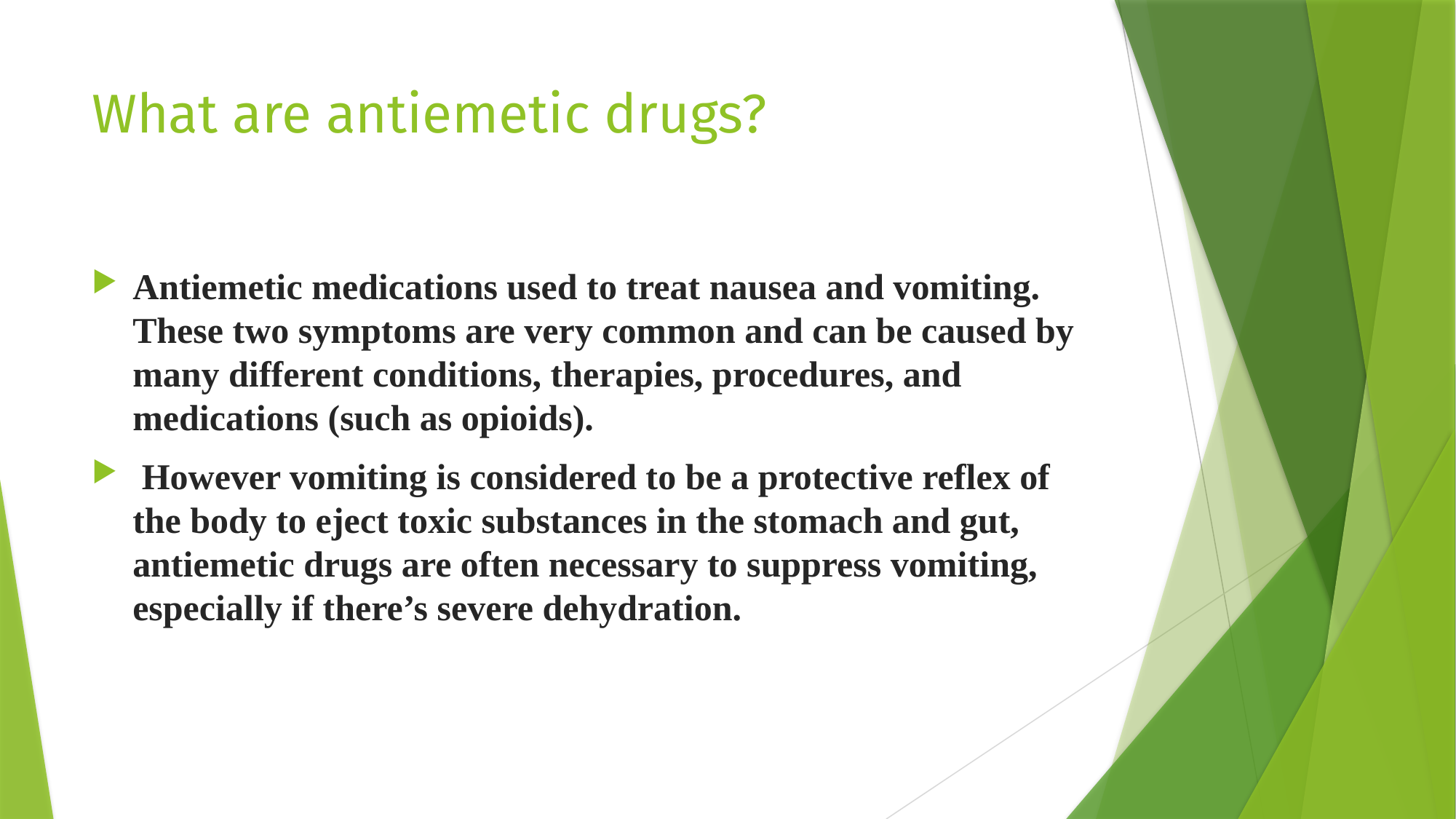

# What are antiemetic drugs?
Antiemetic medications used to treat nausea and vomiting. These two symptoms are very common and can be caused by many different conditions, therapies, procedures, and medications (such as opioids).
 However vomiting is considered to be a protective reflex of the body to eject toxic substances in the stomach and gut, antiemetic drugs are often necessary to suppress vomiting, especially if there’s severe dehydration.